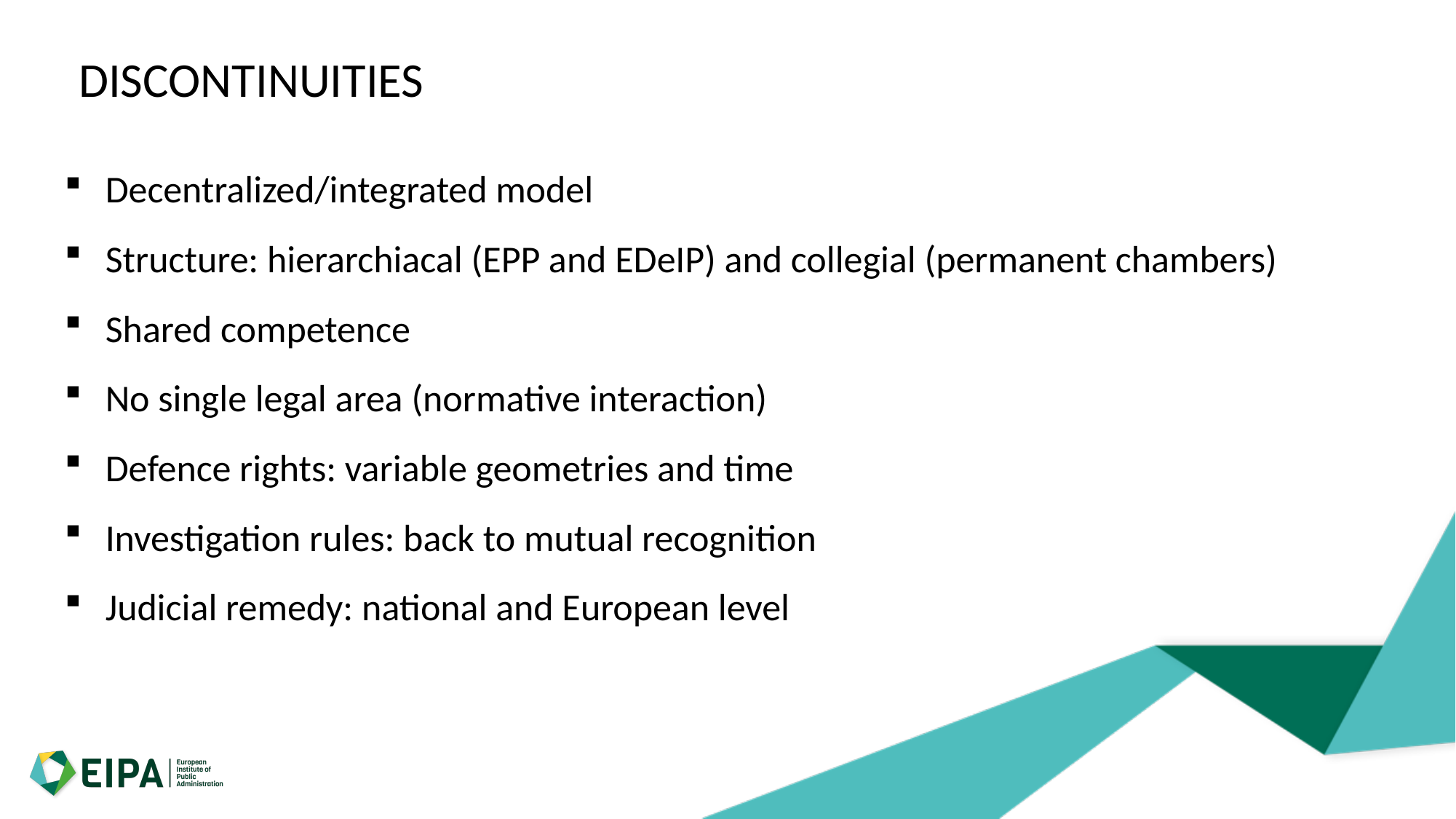

# DISCONTINUITIES
Decentralized/integrated model
Structure: hierarchiacal (EPP and EDeIP) and collegial (permanent chambers)
Shared competence
No single legal area (normative interaction)
Defence rights: variable geometries and time
Investigation rules: back to mutual recognition
Judicial remedy: national and European level